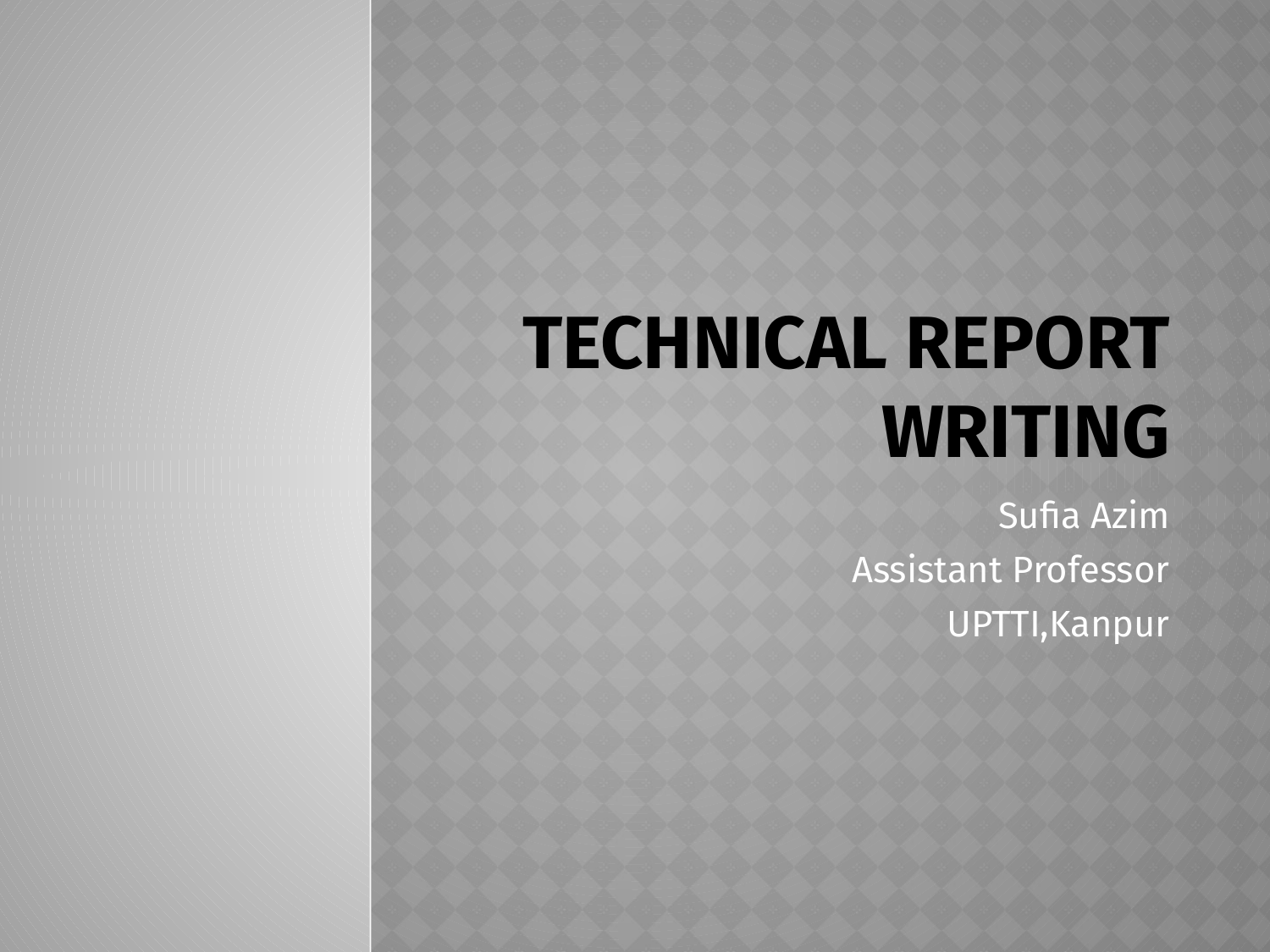

# Technical Report writing
Sufia Azim
Assistant Professor
UPTTI,Kanpur